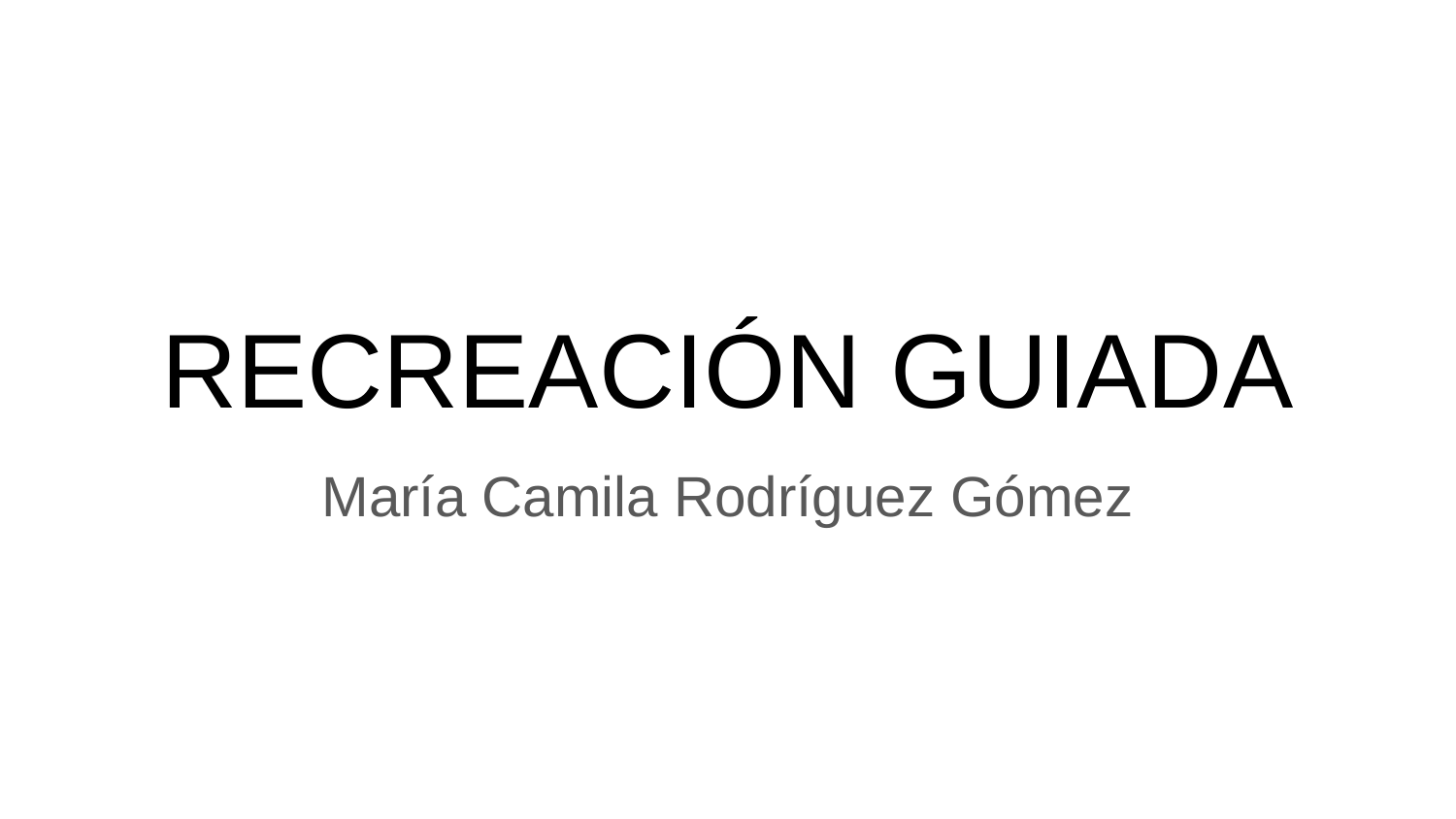

# RECREACIÓN GUIADA
María Camila Rodríguez Gómez